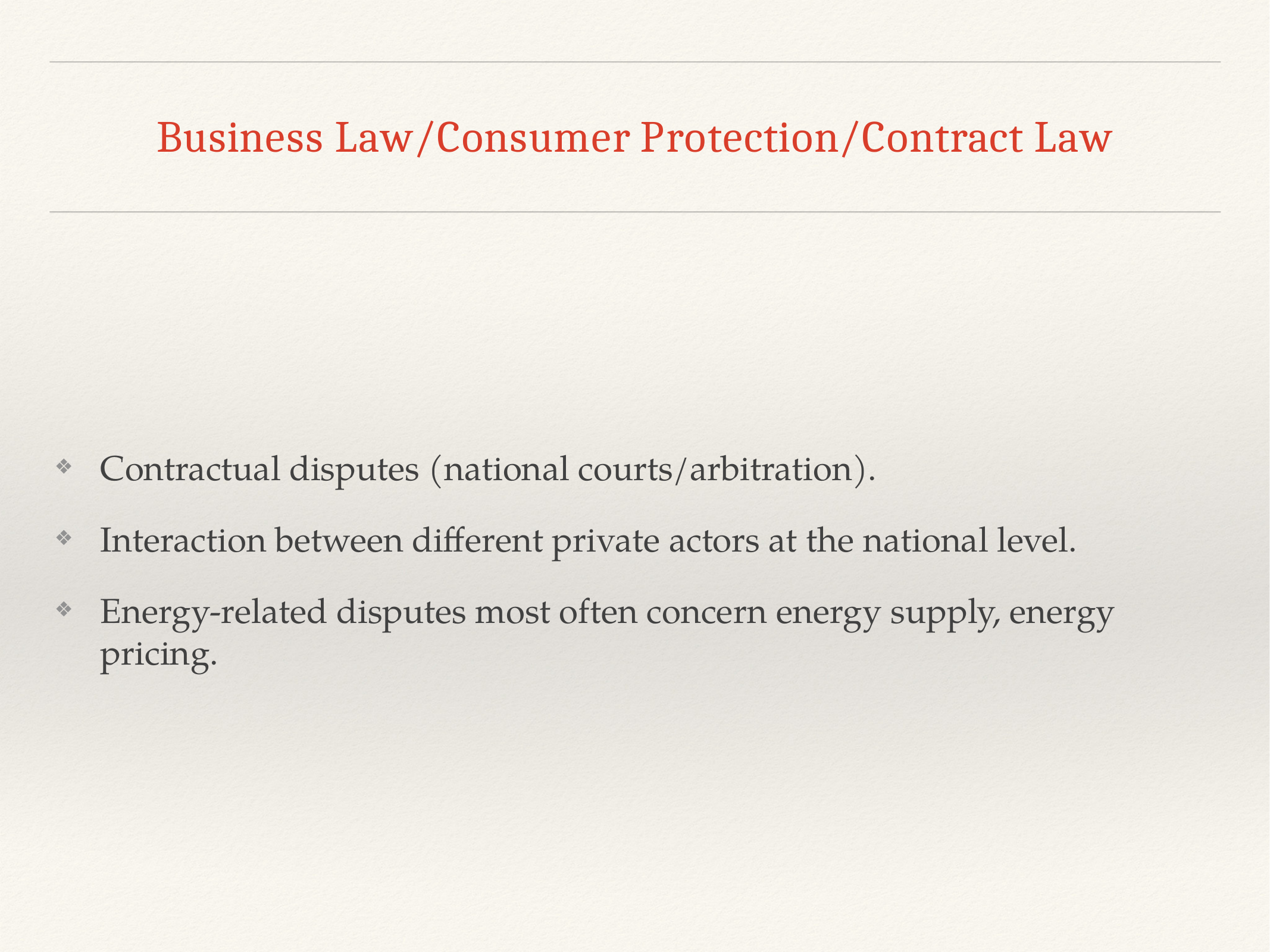

# Business Law/Consumer Protection/Contract Law
Contractual disputes (national courts/arbitration).
Interaction between different private actors at the national level.
Energy-related disputes most often concern energy supply, energy pricing.